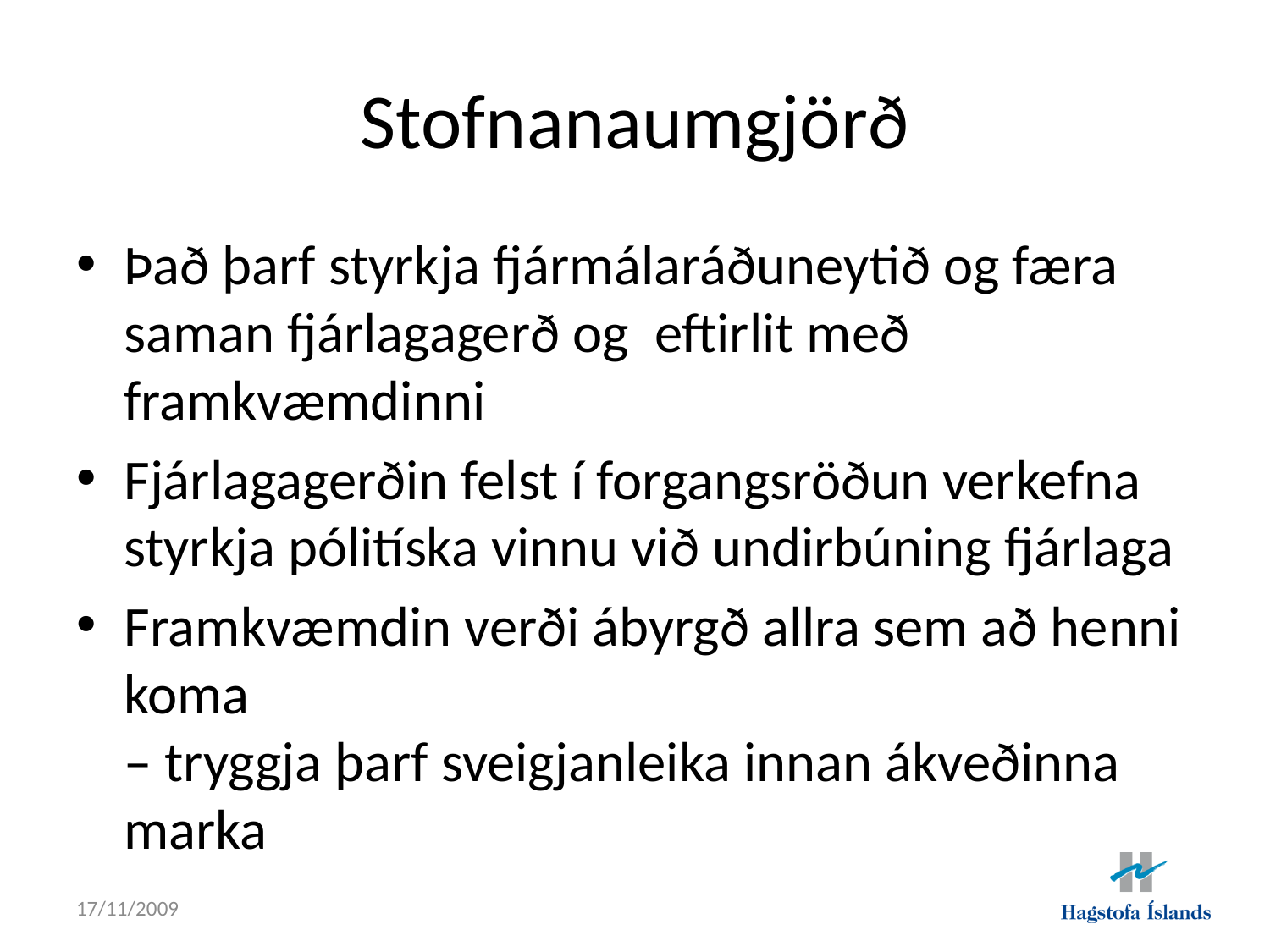

# Stofnanaumgjörð
Það þarf styrkja fjármálaráðuneytið og færa saman fjárlagagerð og  eftirlit með framkvæmdinni
Fjárlagagerðin felst í forgangsröðun verkefna
styrkja pólitíska vinnu við undirbúning fjárlaga
Framkvæmdin verði ábyrgð allra sem að henni koma
– tryggja þarf sveigjanleika innan ákveðinna marka
17/11/2009